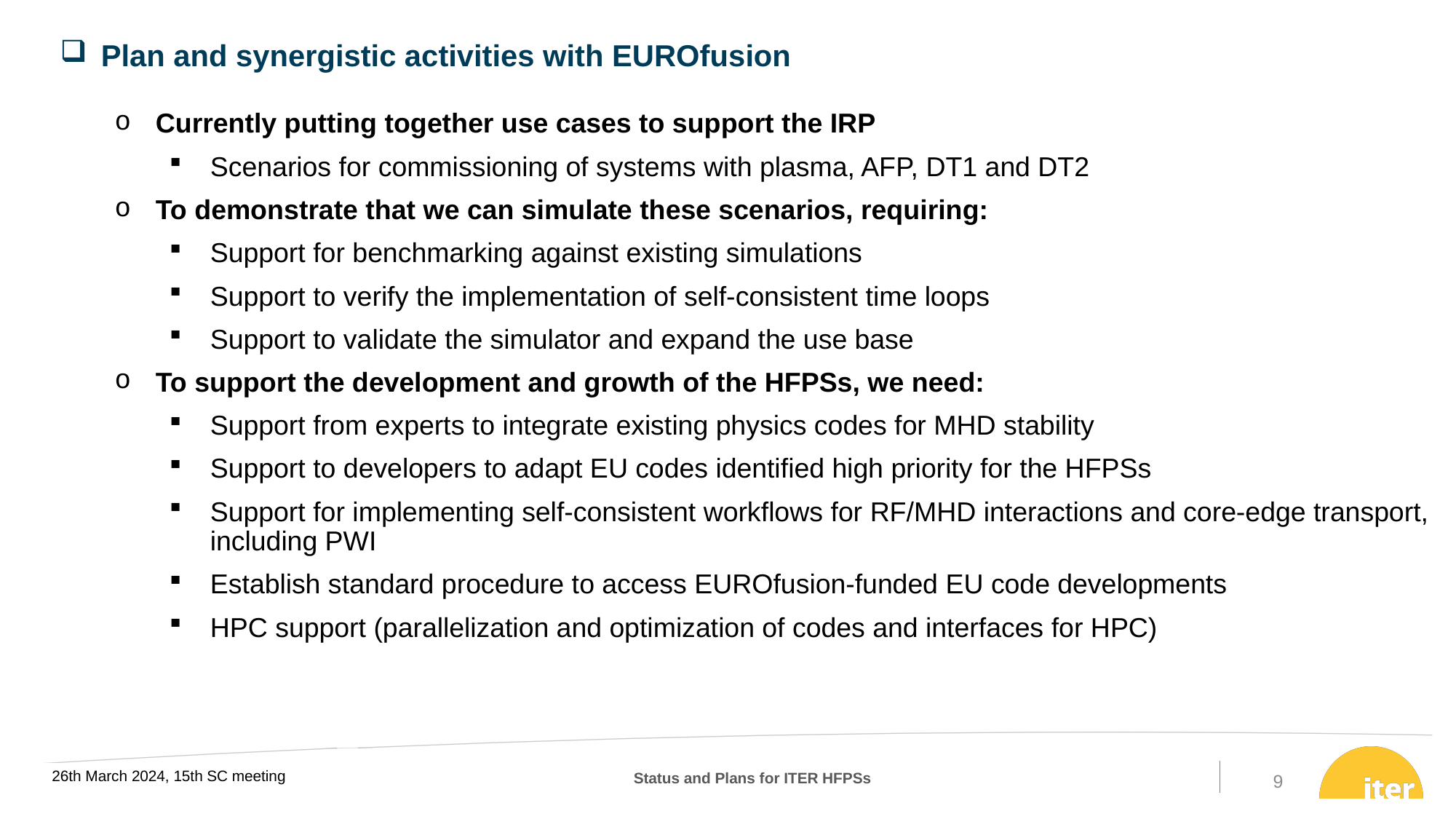

Plan and synergistic activities with EUROfusion
Currently putting together use cases to support the IRP
Scenarios for commissioning of systems with plasma, AFP, DT1 and DT2
To demonstrate that we can simulate these scenarios, requiring:
Support for benchmarking against existing simulations
Support to verify the implementation of self-consistent time loops
Support to validate the simulator and expand the use base
To support the development and growth of the HFPSs, we need:
Support from experts to integrate existing physics codes for MHD stability
Support to developers to adapt EU codes identified high priority for the HFPSs
Support for implementing self-consistent workflows for RF/MHD interactions and core-edge transport, including PWI
Establish standard procedure to access EUROfusion-funded EU code developments
HPC support (parallelization and optimization of codes and interfaces for HPC)

9